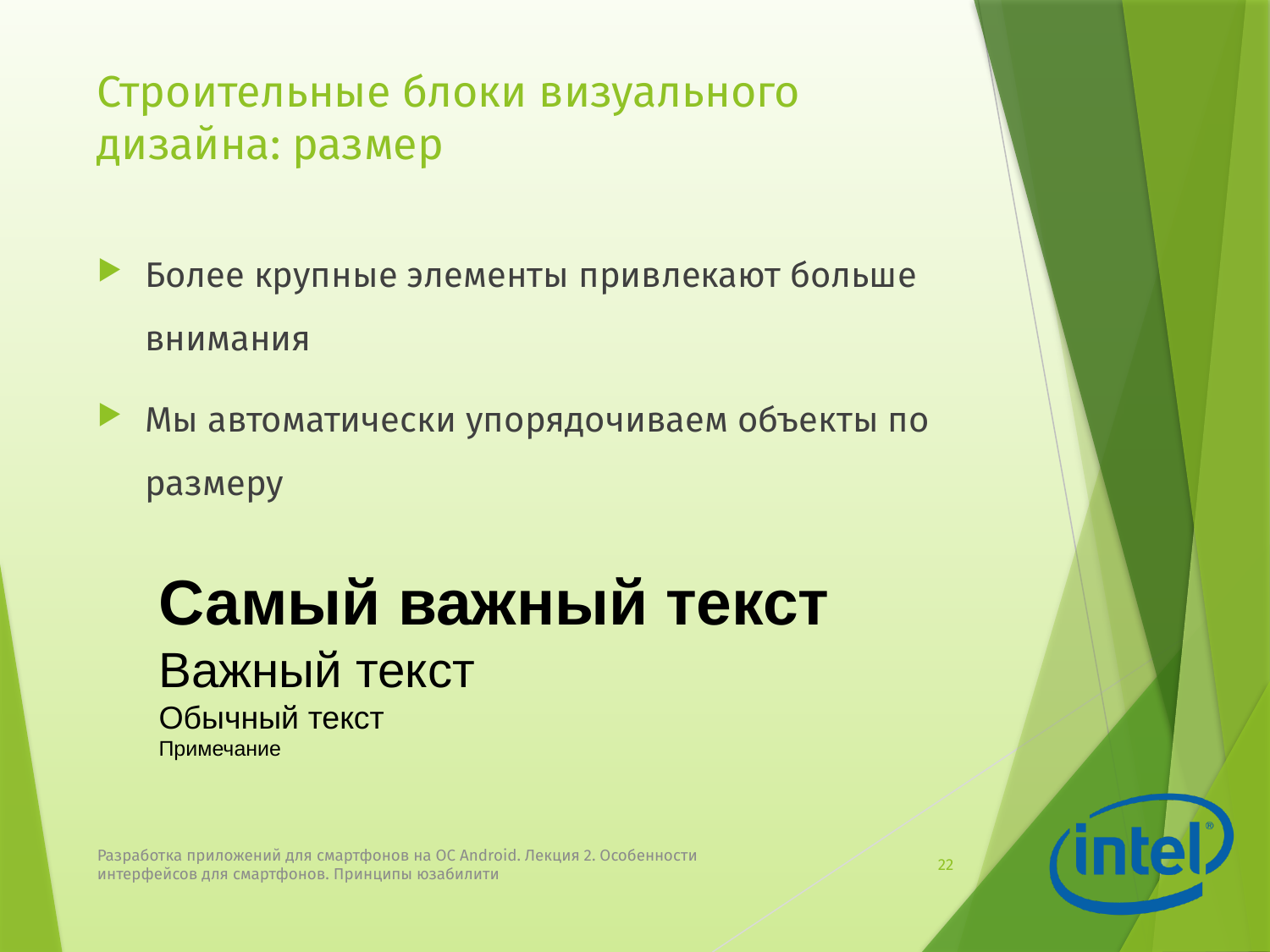

# Строительные блоки визуального дизайна: размер
Более крупные элементы привлекают больше внимания
Мы автоматически упорядочиваем объекты по размеру
Самый важный текст
Важный текст
Обычный текст
Примечание
Разработка приложений для смартфонов на ОС Android. Лекция 2. Особенности интерфейсов для смартфонов. Принципы юзабилити
22